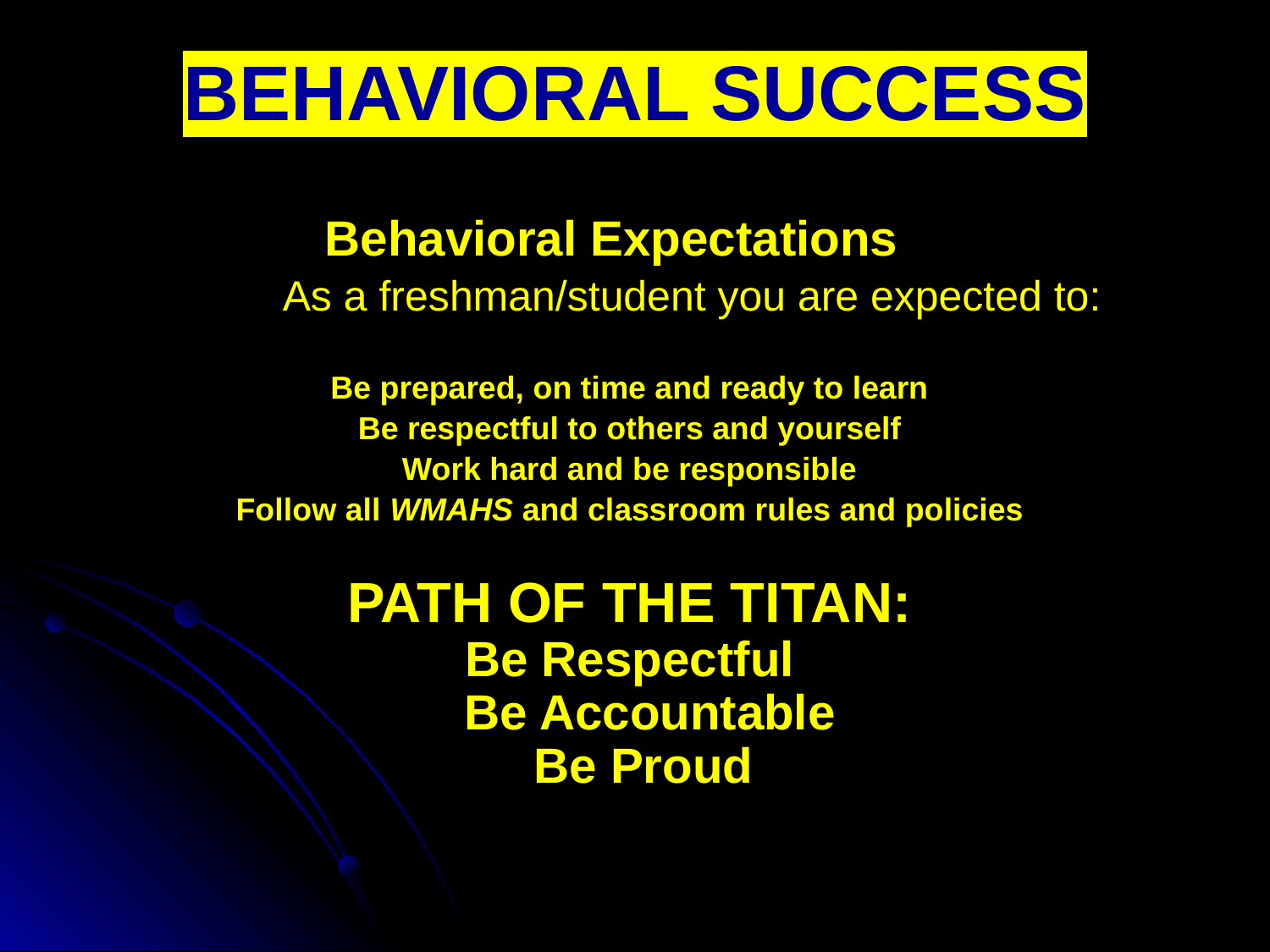

# BEHAVIORAL SUCCESS

		Behavioral Expectations
		As a freshman/student you are expected to:

Be prepared, on time and ready to learn
Be respectful to others and yourself
Work hard and be responsible
Follow all WMAHS and classroom rules and policies
PATH OF THE TITAN:
Be Respectful
   Be Accountable
  Be Proud